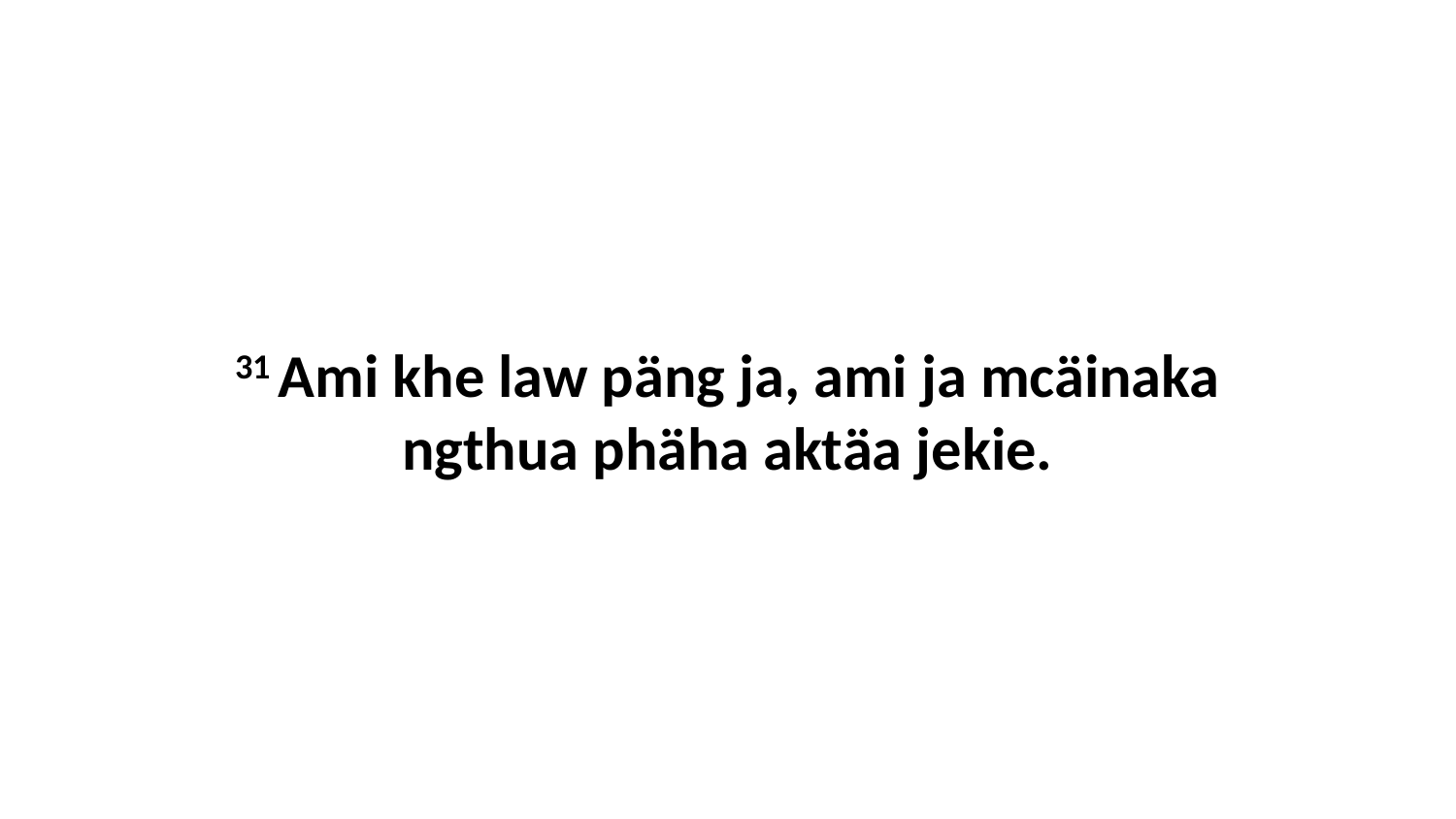

31 Ami khe law päng ja, ami ja mcäinaka ngthua phäha aktäa jekie.